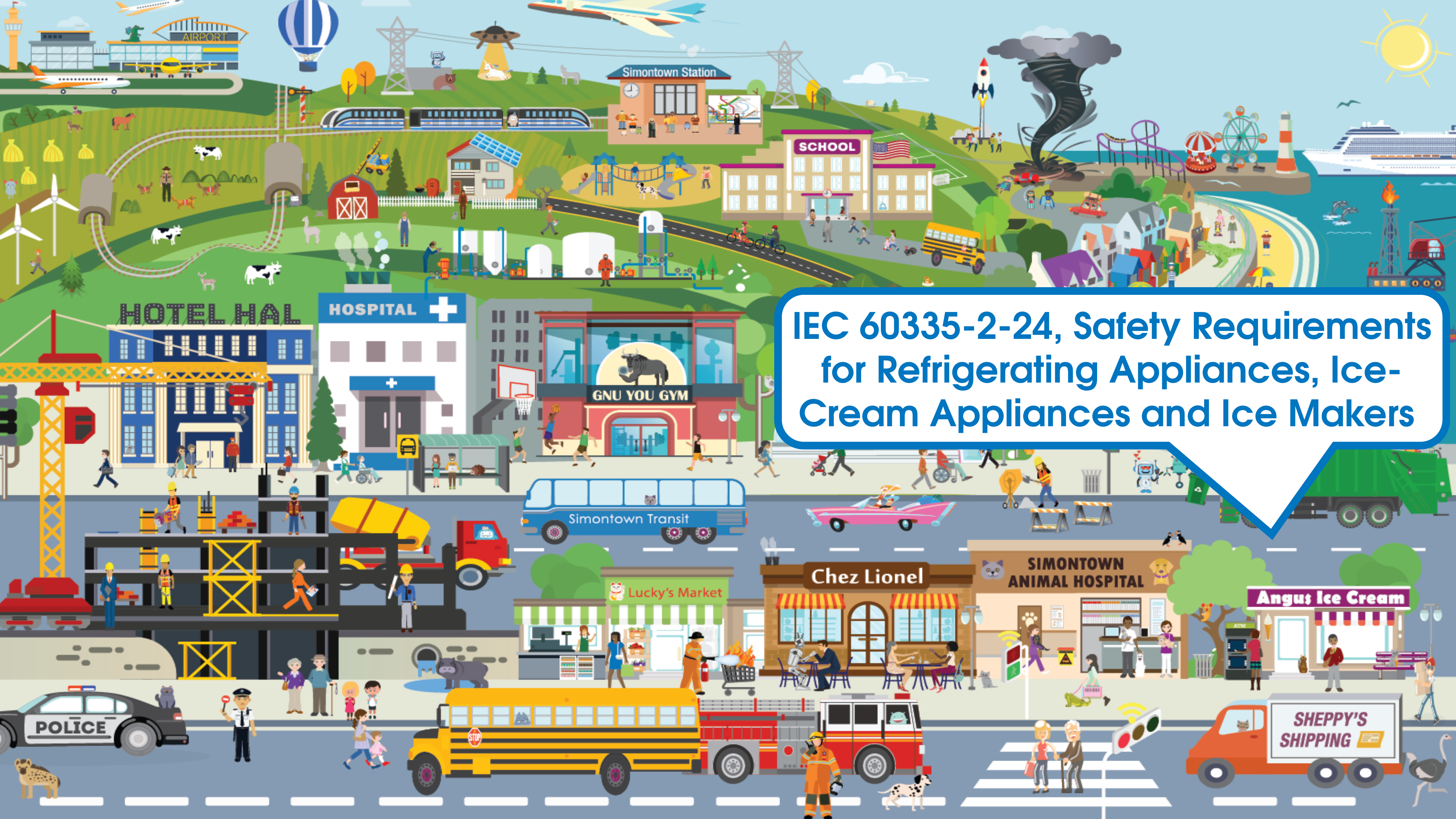

IEC 60335-2-24, Safety Requirements for Refrigerating Appliances, Ice-Cream Appliances and Ice Makers